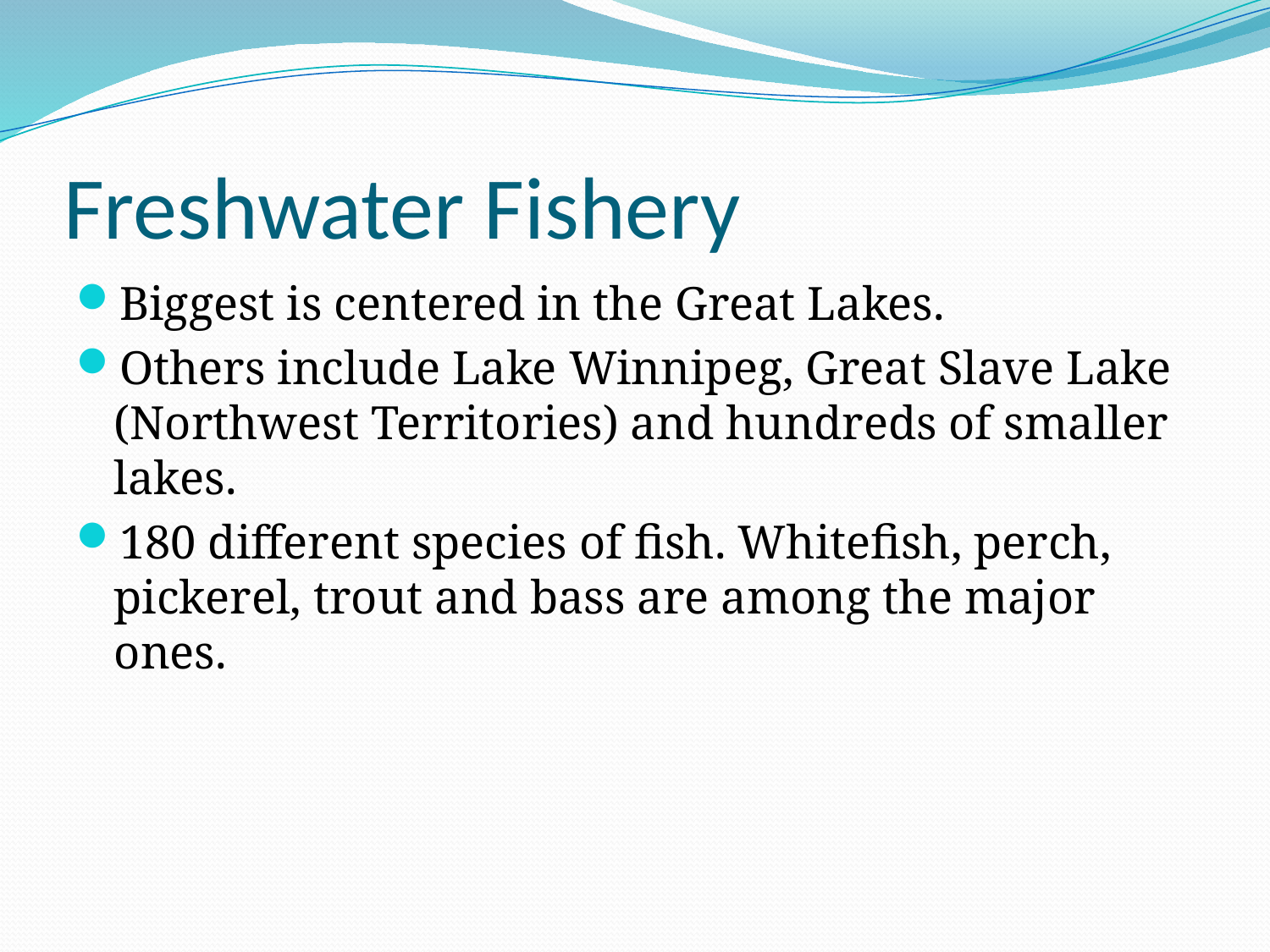

# Freshwater Fishery
Biggest is centered in the Great Lakes.
Others include Lake Winnipeg, Great Slave Lake (Northwest Territories) and hundreds of smaller lakes.
180 different species of fish. Whitefish, perch, pickerel, trout and bass are among the major ones.